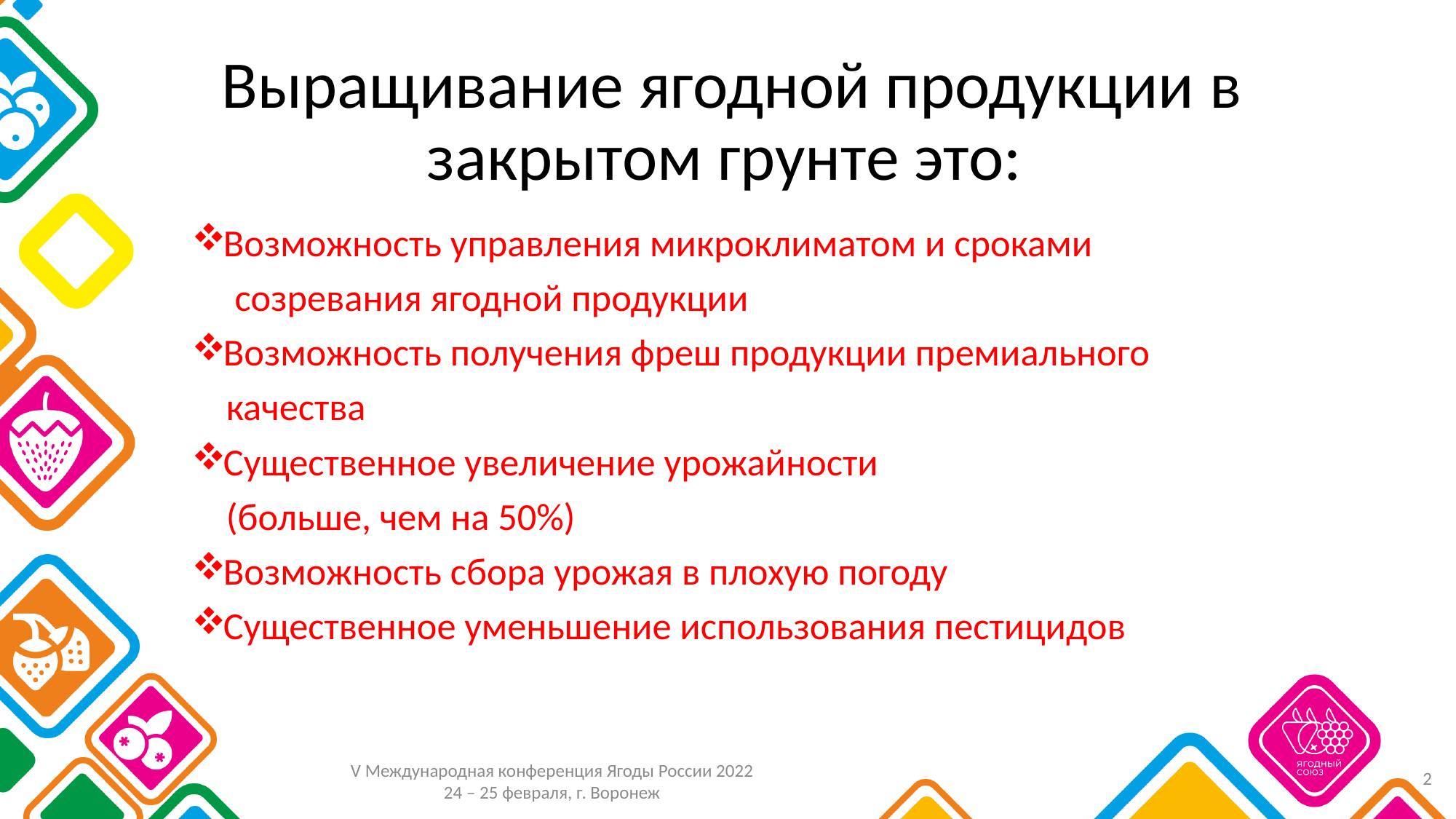

# Выращивание ягодной продукции в закрытом грунте это:
Возможность управления микроклиматом и сроками
     созревания ягодной продукции
Возможность получения фреш продукции премиального
    качества
Существенное увеличение урожайности
    (больше, чем на 50%)
Возможность сбора урожая в плохую погоду
Существенное уменьшение использования пестицидов

2
V Международная конференция Ягоды России 2022
24 – 25 февраля, г. Воронеж